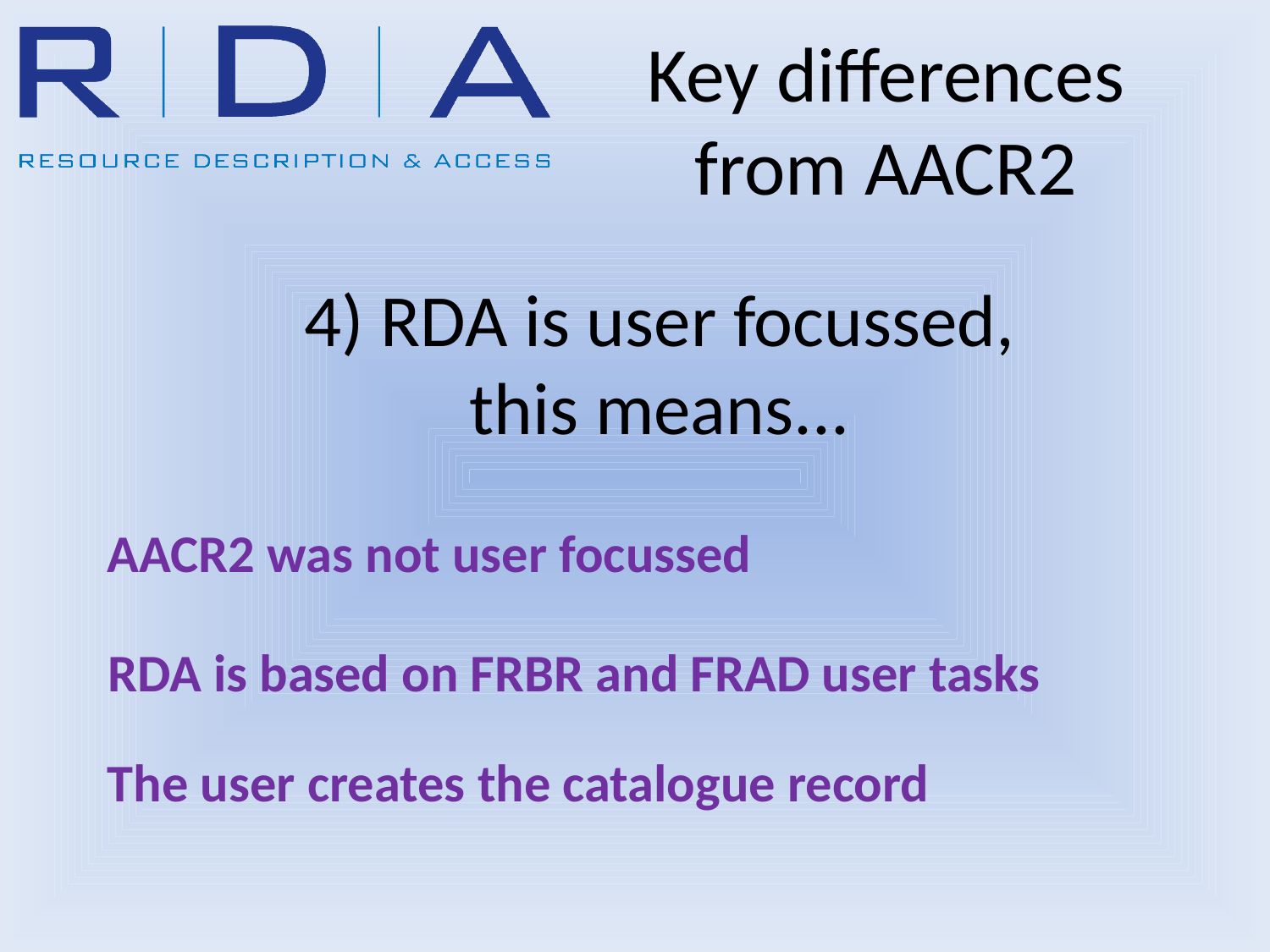

Key differences from AACR2
# 4) RDA is user focussed, this means...
AACR2 was not user focussed
RDA is based on FRBR and FRAD user tasks
The user creates the catalogue record